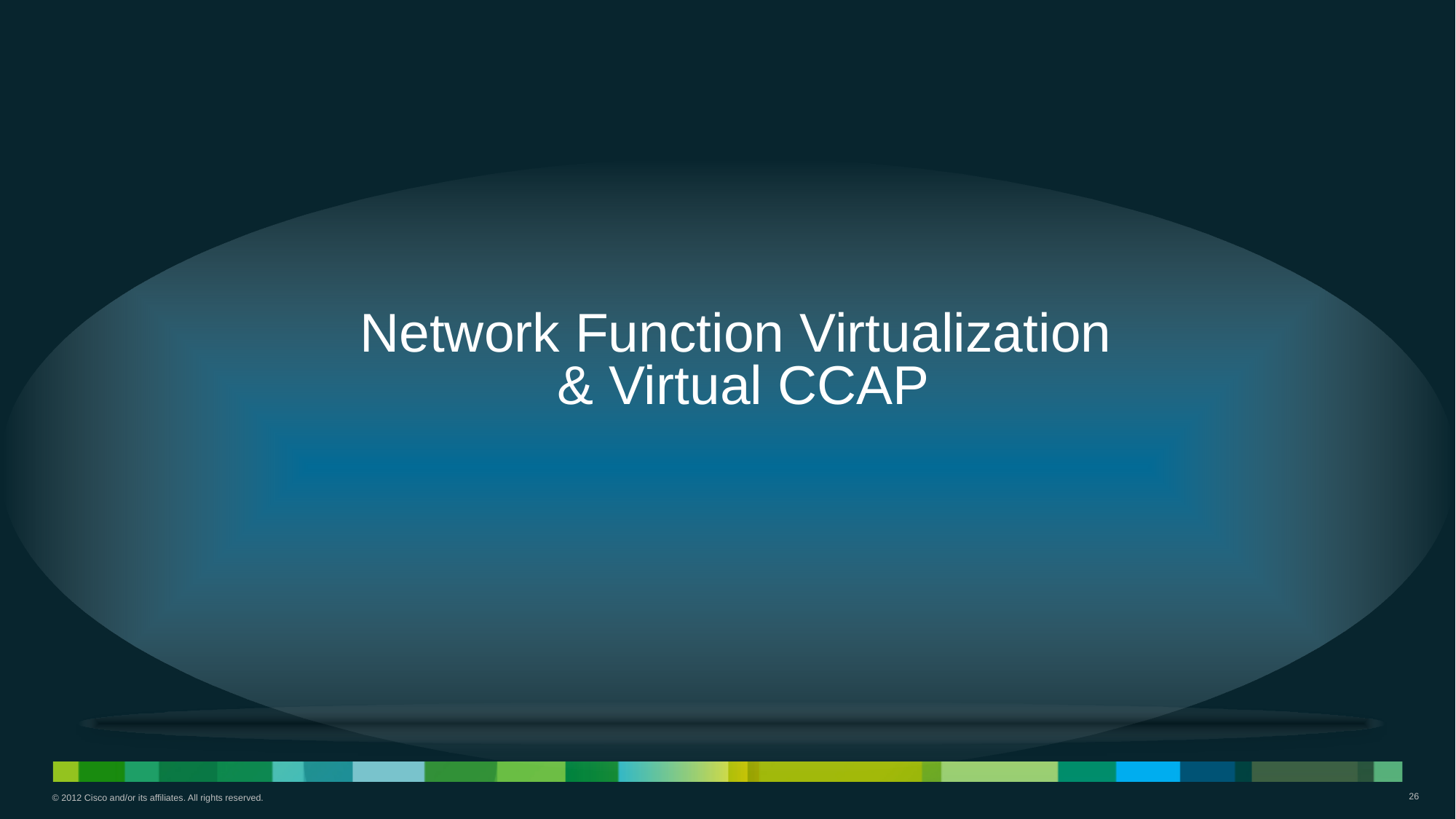

# Network Function Virtualization & Virtual CCAP